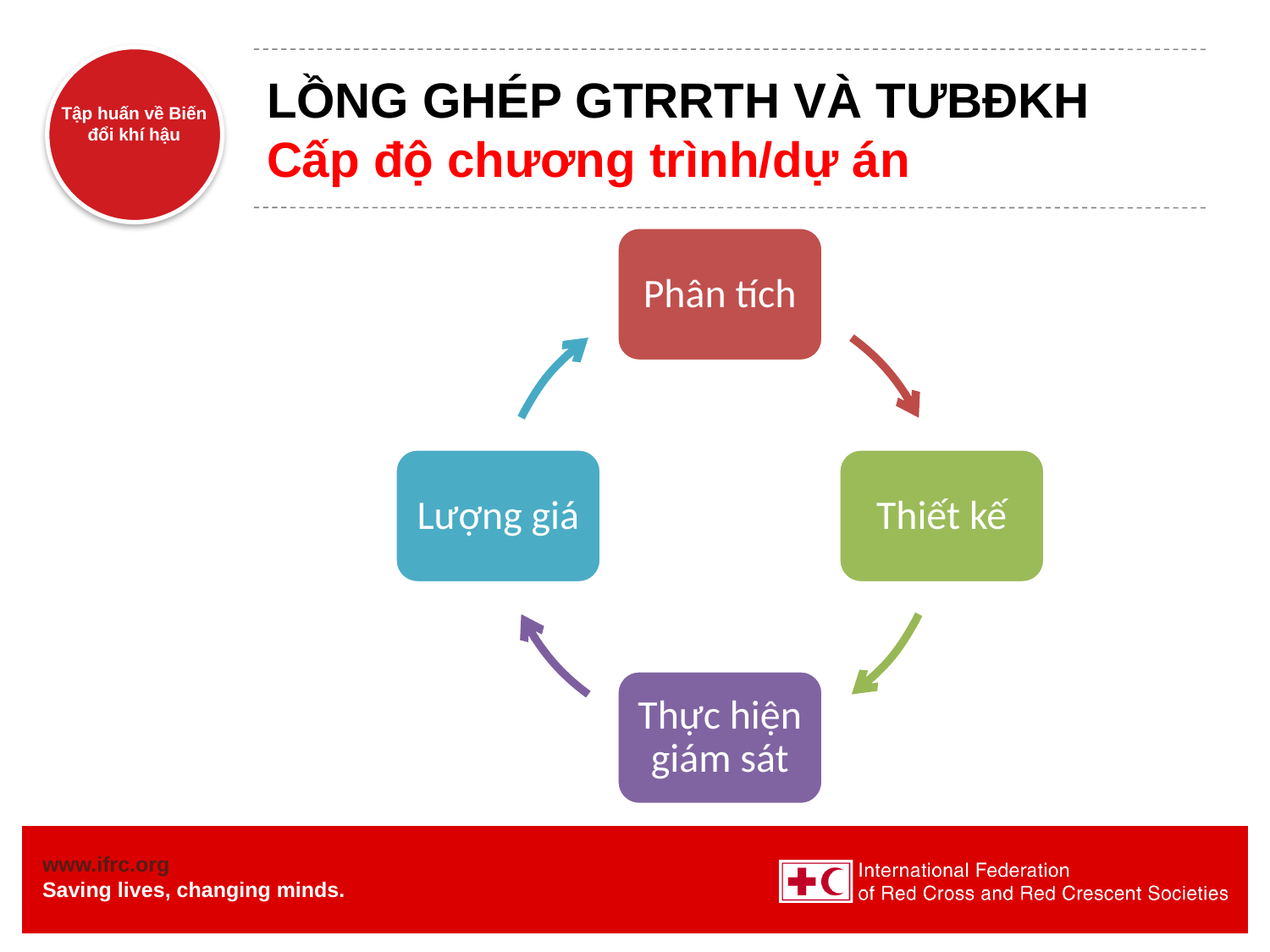

# LỒNG GHÉP GTRRTH VÀ TƯBĐKH Cấp độ chương trình/dự án
Phân tích

Lượng giá
Thiết kế
Thực hiện giám sát